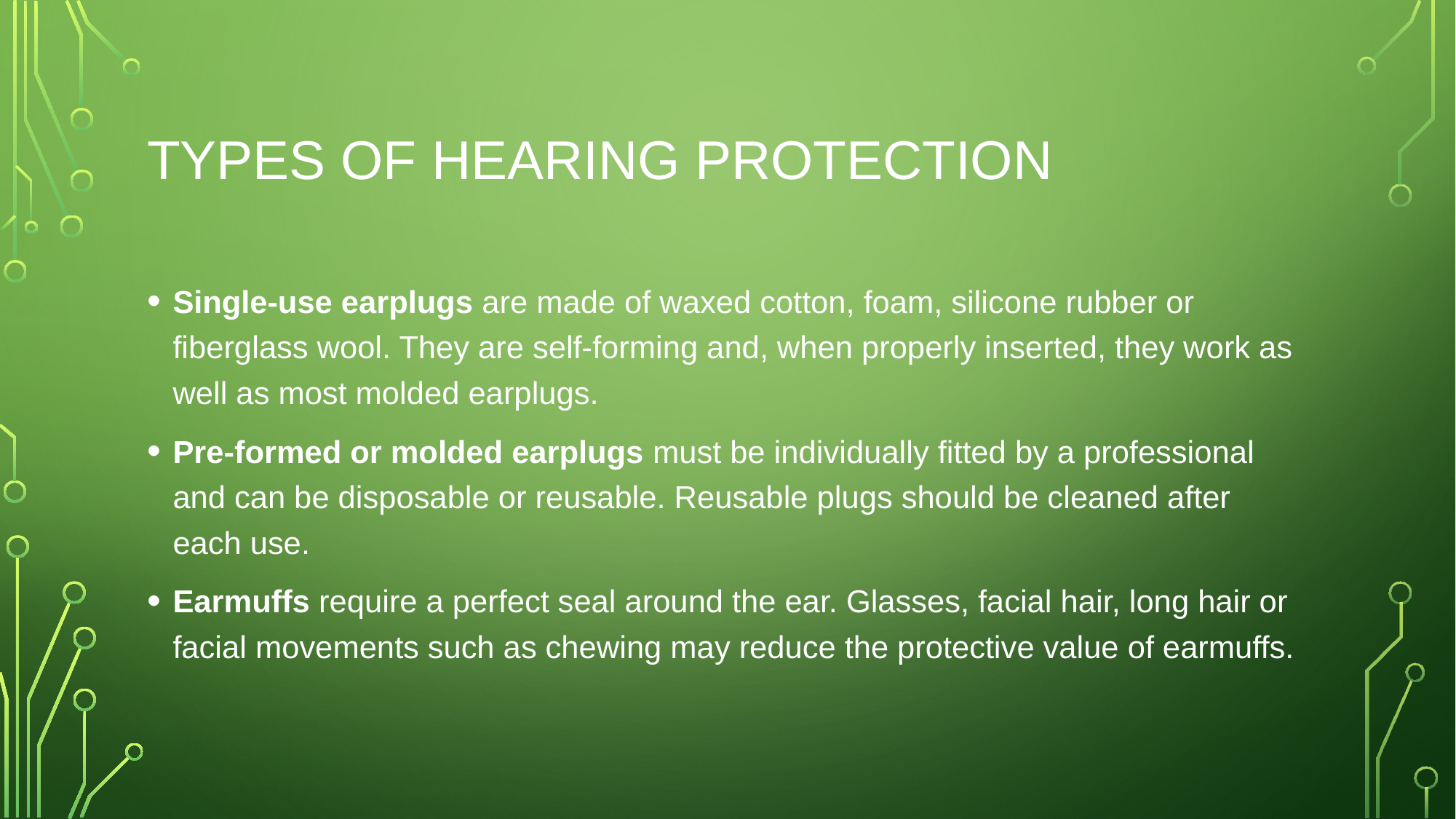

# Types of Hearing protection
Single-use earplugs are made of waxed cotton, foam, silicone rubber or fiberglass wool. They are self-forming and, when properly inserted, they work as well as most molded earplugs.
Pre-formed or molded earplugs must be individually fitted by a professional and can be disposable or reusable. Reusable plugs should be cleaned after each use.
Earmuffs require a perfect seal around the ear. Glasses, facial hair, long hair or facial movements such as chewing may reduce the protective value of earmuffs.